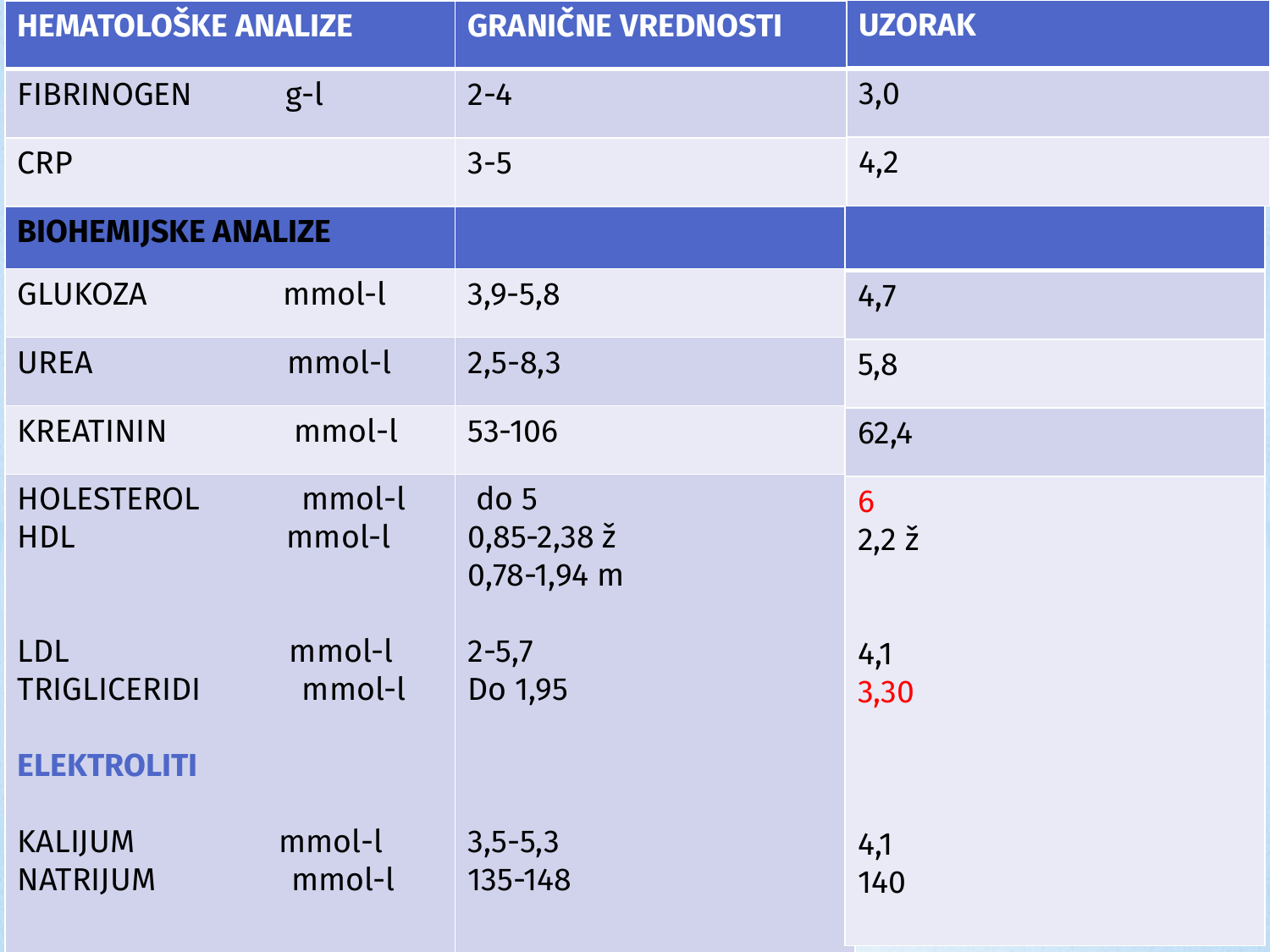

| UZORAK |
| --- |
| 3,0 |
| 4,2 |
| HEMATOLOŠKE ANALIZE | GRANIČNE VREDNOSTI |
| --- | --- |
| FIBRINOGEN g-l | 2-4 |
| CRP | 3-5 |
| BIOHEMIJSKE ANALIZE |  |
| GLUKOZA mmol-l | 3,9-5,8 |
| UREA mmol-l | 2,5-8,3 |
| KREATININ mmol-l | 53-106 |
| HOLESTEROL mmol-l HDL mmol-l LDL mmol-l TRIGLICERIDI mmol-l ELEKTROLITI KALIJUM mmol-l NATRIJUM mmol-l | do 5 0,85-2,38 ž 0,78-1,94 m 2-5,7 Do 1,95 3,5-5,3 135-148 |
|  |
| --- |
| 4,7 |
| 5,8 |
| 62,4 |
| 6 2,2 ž 4,1 3,30 4,1 140 |